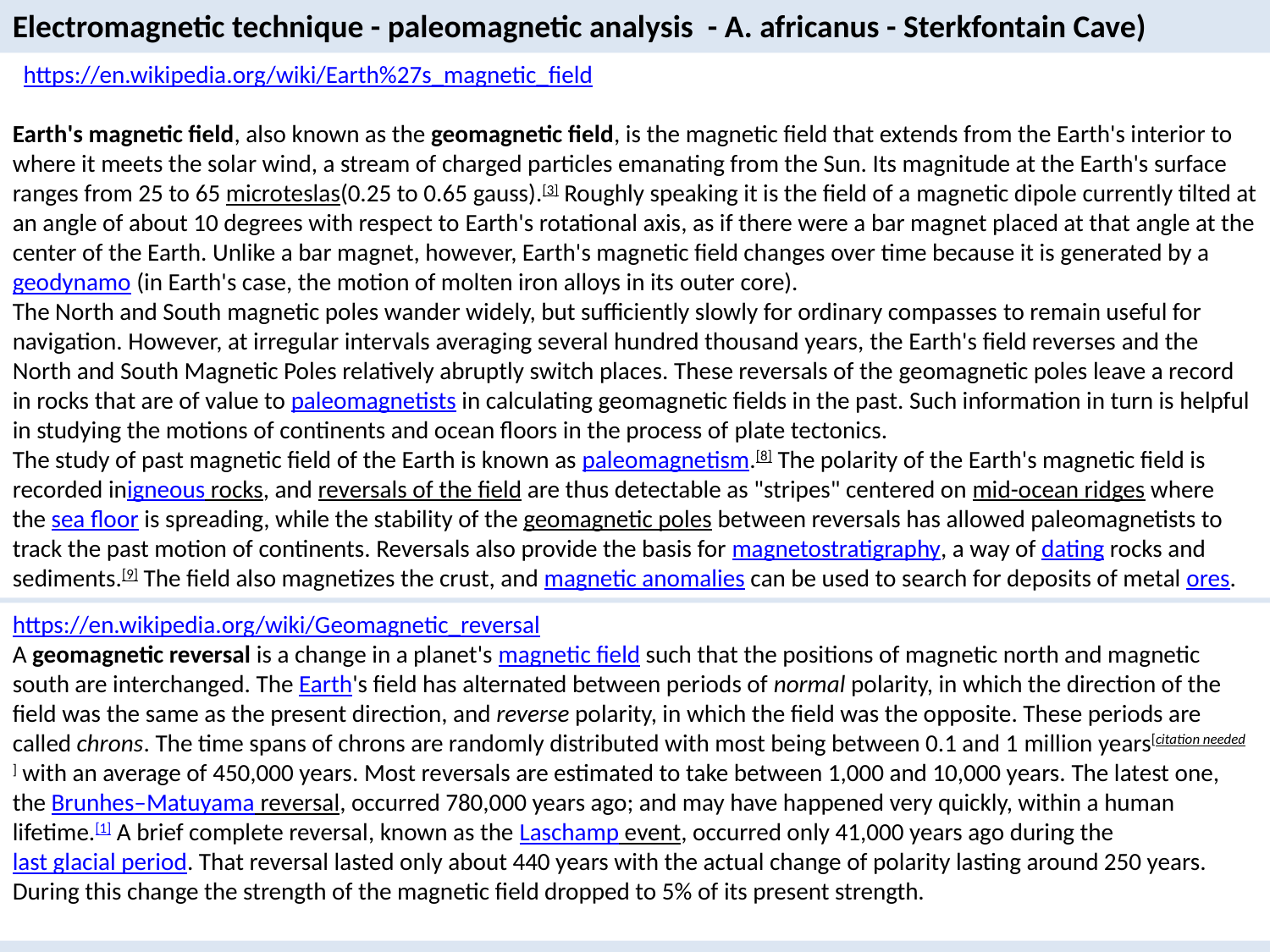

Electromagnetic technique - paleomagnetic analysis  - A. africanus - Sterkfontain Cave)
  https://en.wikipedia.org/wiki/Earth%27s_magnetic_field

Earth's magnetic field, also known as the geomagnetic field, is the magnetic field that extends from the Earth's interior to where it meets the solar wind, a stream of charged particles emanating from the Sun. Its magnitude at the Earth's surface ranges from 25 to 65 microteslas(0.25 to 0.65 gauss).[3] Roughly speaking it is the field of a magnetic dipole currently tilted at an angle of about 10 degrees with respect to Earth's rotational axis, as if there were a bar magnet placed at that angle at the center of the Earth. Unlike a bar magnet, however, Earth's magnetic field changes over time because it is generated by a geodynamo (in Earth's case, the motion of molten iron alloys in its outer core).
The North and South magnetic poles wander widely, but sufficiently slowly for ordinary compasses to remain useful for navigation. However, at irregular intervals averaging several hundred thousand years, the Earth's field reverses and the North and South Magnetic Poles relatively abruptly switch places. These reversals of the geomagnetic poles leave a record in rocks that are of value to paleomagnetists in calculating geomagnetic fields in the past. Such information in turn is helpful in studying the motions of continents and ocean floors in the process of plate tectonics.
The study of past magnetic field of the Earth is known as paleomagnetism.[8] The polarity of the Earth's magnetic field is recorded inigneous rocks, and reversals of the field are thus detectable as "stripes" centered on mid-ocean ridges where the sea floor is spreading, while the stability of the geomagnetic poles between reversals has allowed paleomagnetists to track the past motion of continents. Reversals also provide the basis for magnetostratigraphy, a way of dating rocks and sediments.[9] The field also magnetizes the crust, and magnetic anomalies can be used to search for deposits of metal ores.
https://en.wikipedia.org/wiki/Geomagnetic_reversal
A geomagnetic reversal is a change in a planet's magnetic field such that the positions of magnetic north and magnetic south are interchanged. The Earth's field has alternated between periods of normal polarity, in which the direction of the field was the same as the present direction, and reverse polarity, in which the field was the opposite. These periods are called chrons. The time spans of chrons are randomly distributed with most being between 0.1 and 1 million years[citation needed] with an average of 450,000 years. Most reversals are estimated to take between 1,000 and 10,000 years. The latest one, the Brunhes–Matuyama reversal, occurred 780,000 years ago; and may have happened very quickly, within a human lifetime.[1] A brief complete reversal, known as the Laschamp event, occurred only 41,000 years ago during the last glacial period. That reversal lasted only about 440 years with the actual change of polarity lasting around 250 years. During this change the strength of the magnetic field dropped to 5% of its present strength.